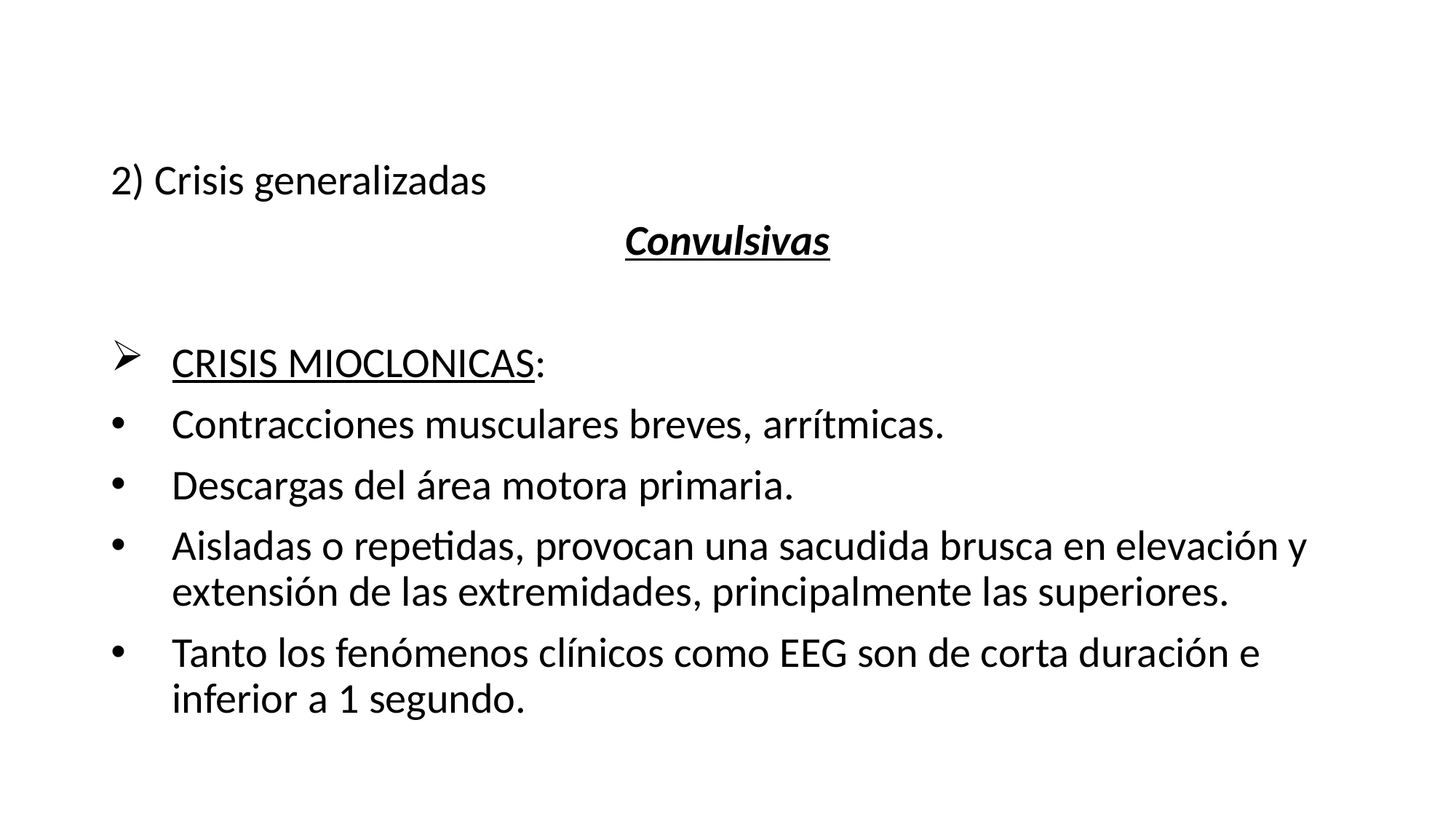

#
2) Crisis generalizadas
Convulsivas

CRISIS MIOCLONICAS:
Contracciones musculares breves, arrítmicas.
Descargas del área motora primaria.
Aisladas o repetidas, provocan una sacudida brusca en elevación y extensión de las extremidades, principalmente las superiores.
Tanto los fenómenos clínicos como EEG son de corta duración e inferior a 1 segundo.